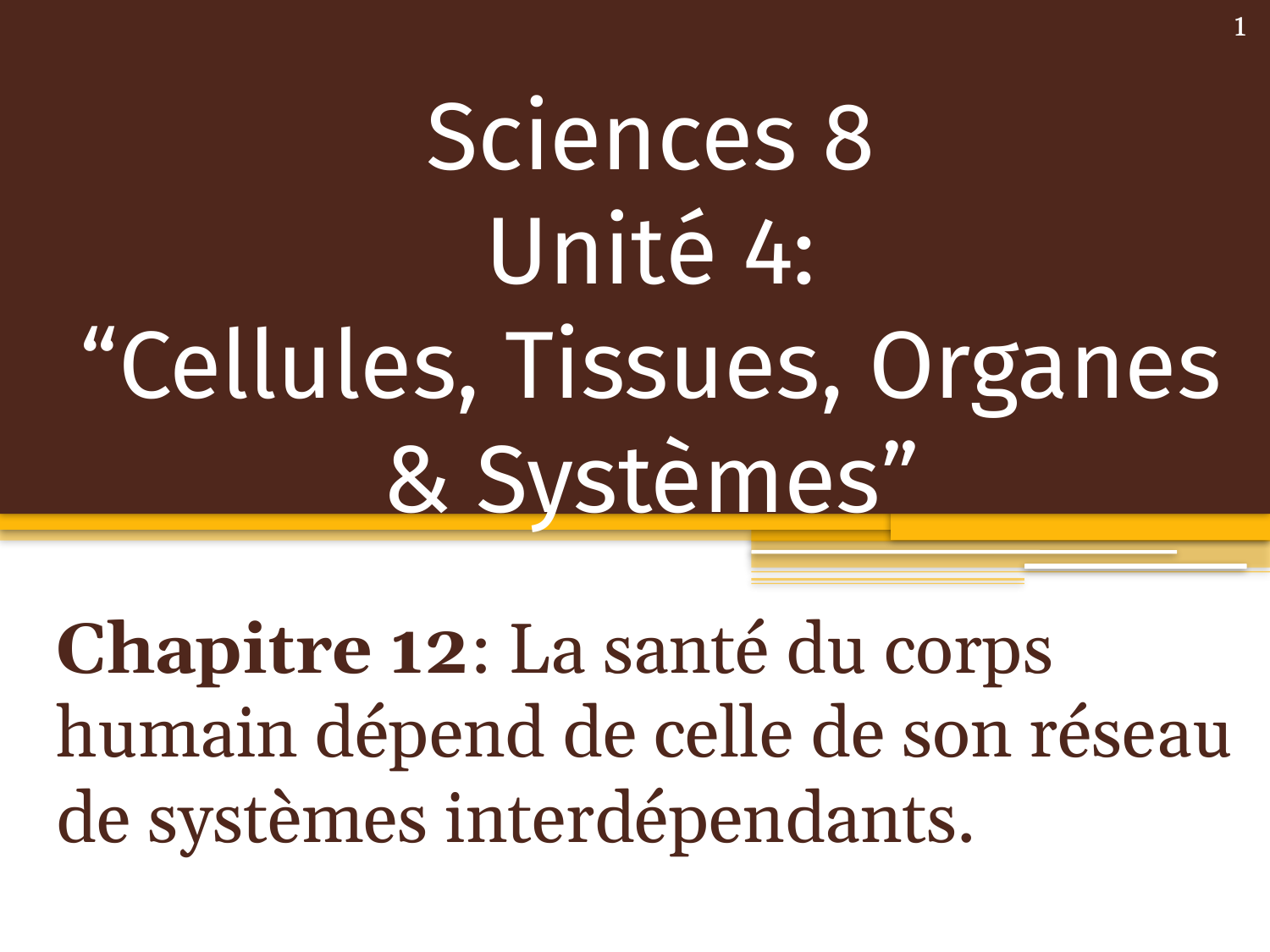

1
# Sciences 8 Unité 4: “Cellules, Tissues, Organes & Systèmes”
Chapitre 12: La santé du corps humain dépend de celle de son réseau de systèmes interdépendants.